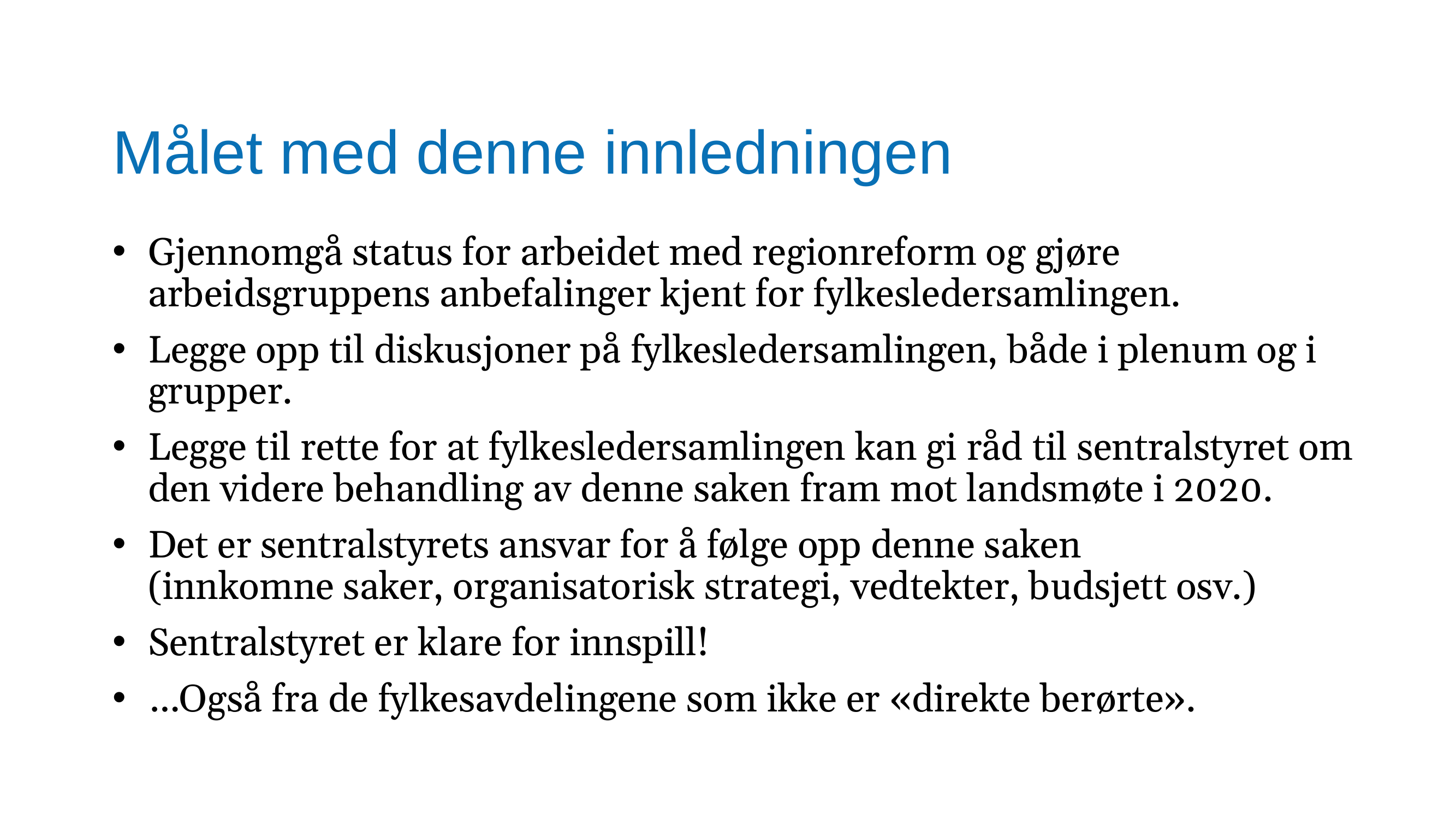

# Målet med denne innledningen
Gjennomgå status for arbeidet med regionreform og gjøre arbeidsgruppens anbefalinger kjent for fylkesledersamlingen.
Legge opp til diskusjoner på fylkesledersamlingen, både i plenum og i grupper.
Legge til rette for at fylkesledersamlingen kan gi råd til sentralstyret om den videre behandling av denne saken fram mot landsmøte i 2020.
Det er sentralstyrets ansvar for å følge opp denne saken
(innkomne saker, organisatorisk strategi, vedtekter, budsjett osv.)
Sentralstyret er klare for innspill!
…Også fra de fylkesavdelingene som ikke er «direkte berørte».